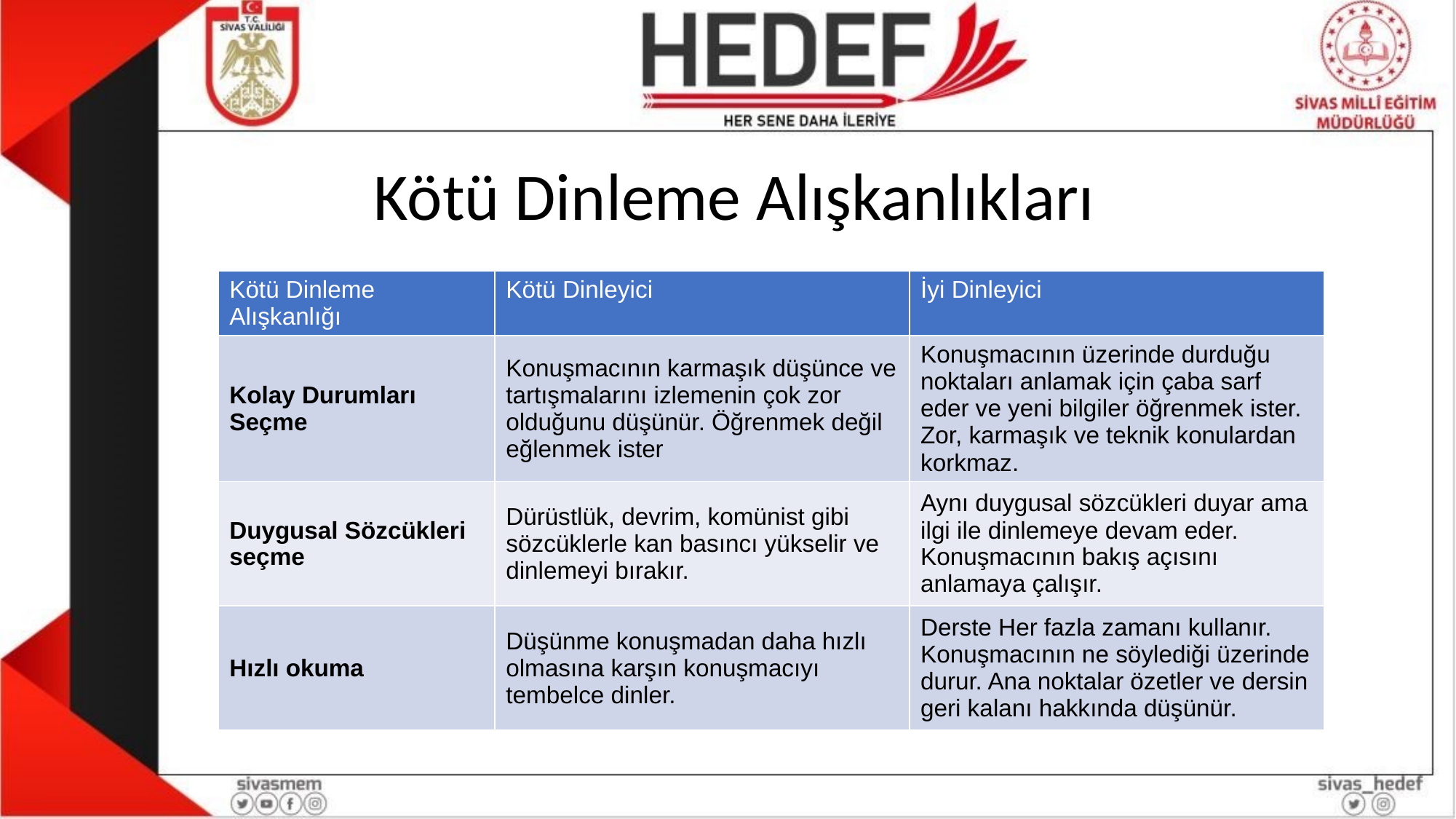

# Kötü Dinleme Alışkanlıkları
| Kötü Dinleme Alışkanlığı | Kötü Dinleyici | İyi Dinleyici |
| --- | --- | --- |
| Kolay Durumları Seçme | Konuşmacının karmaşık düşünce ve tartışmalarını izlemenin çok zor olduğunu düşünür. Öğrenmek değil eğlenmek ister | Konuşmacının üzerinde durduğu noktaları anlamak için çaba sarf eder ve yeni bilgiler öğrenmek ister. Zor, karmaşık ve teknik konulardan korkmaz. |
| Duygusal Sözcükleri seçme | Dürüstlük, devrim, komünist gibi sözcüklerle kan basıncı yükselir ve dinlemeyi bırakır. | Aynı duygusal sözcükleri duyar ama ilgi ile dinlemeye devam eder. Konuşmacının bakış açısını anlamaya çalışır. |
| Hızlı okuma | Düşünme konuşmadan daha hızlı olmasına karşın konuşmacıyı tembelce dinler. | Derste Her fazla zamanı kullanır. Konuşmacının ne söylediği üzerinde durur. Ana noktalar özetler ve dersin geri kalanı hakkında düşünür. |